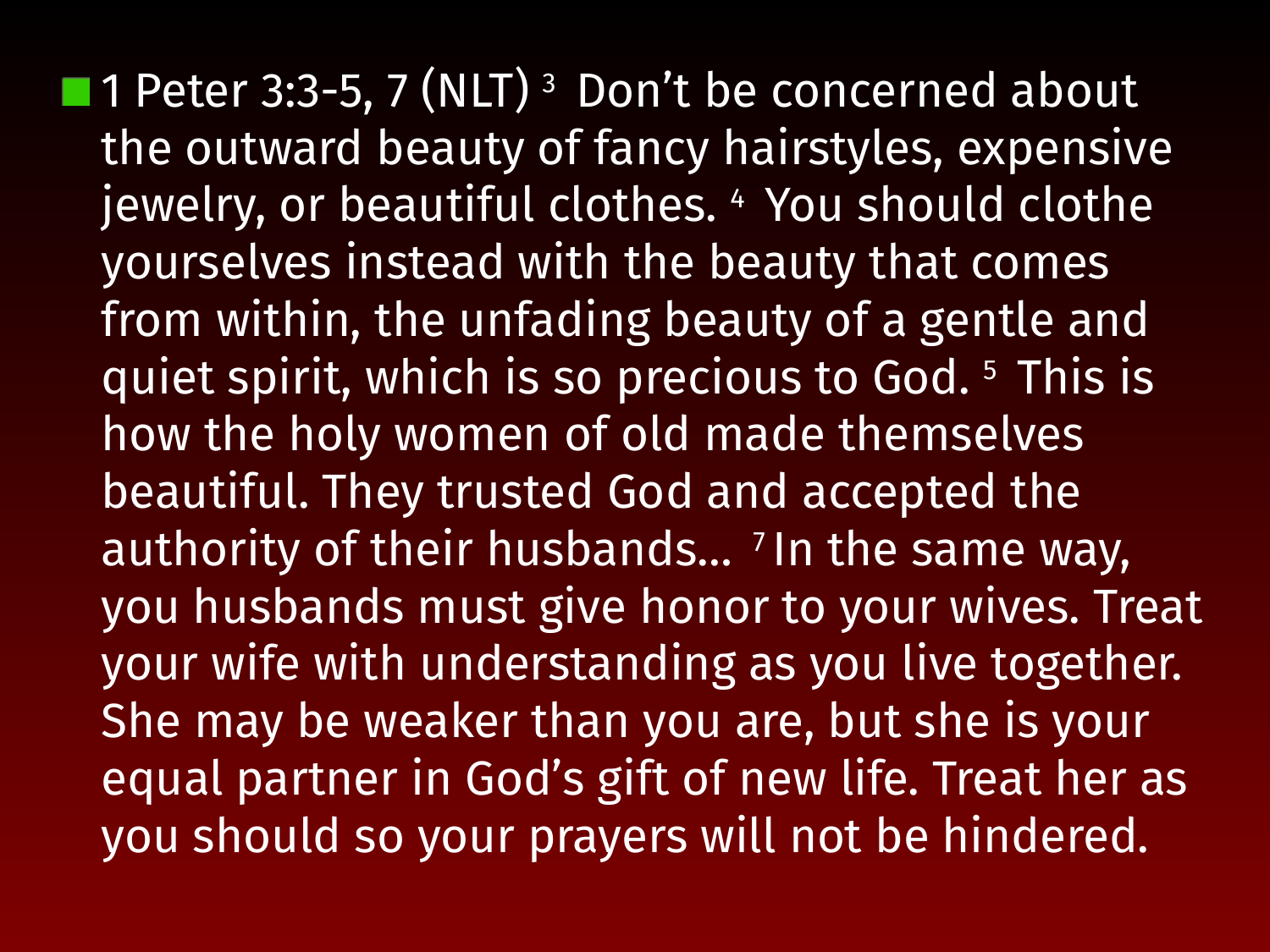

1 Peter 3:3-5, 7 (NLT) 3  Don’t be concerned about the outward beauty of fancy hairstyles, expensive jewelry, or beautiful clothes. 4  You should clothe yourselves instead with the beauty that comes from within, the unfading beauty of a gentle and quiet spirit, which is so precious to God. 5  This is how the holy women of old made themselves beautiful. They trusted God and accepted the authority of their husbands…  7 In the same way, you husbands must give honor to your wives. Treat your wife with understanding as you live together. She may be weaker than you are, but she is your equal partner in God’s gift of new life. Treat her as you should so your prayers will not be hindered.